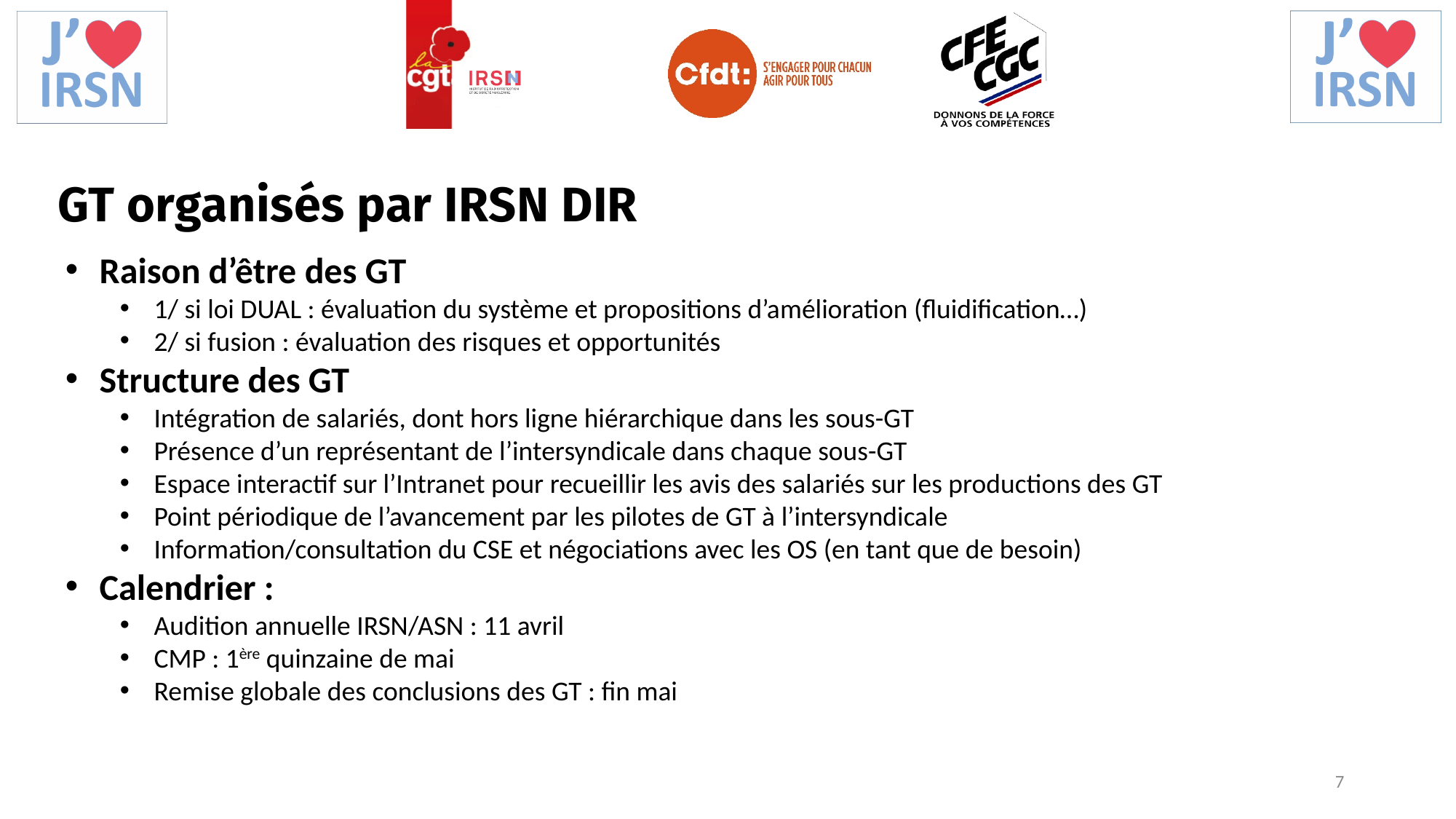

GT organisés par IRSN DIR
Raison d’être des GT
1/ si loi DUAL : évaluation du système et propositions d’amélioration (fluidification…)
2/ si fusion : évaluation des risques et opportunités
Structure des GT
Intégration de salariés, dont hors ligne hiérarchique dans les sous-GT
Présence d’un représentant de l’intersyndicale dans chaque sous-GT
Espace interactif sur l’Intranet pour recueillir les avis des salariés sur les productions des GT
Point périodique de l’avancement par les pilotes de GT à l’intersyndicale
Information/consultation du CSE et négociations avec les OS (en tant que de besoin)
Calendrier :
Audition annuelle IRSN/ASN : 11 avril
CMP : 1ère quinzaine de mai
Remise globale des conclusions des GT : fin mai

7